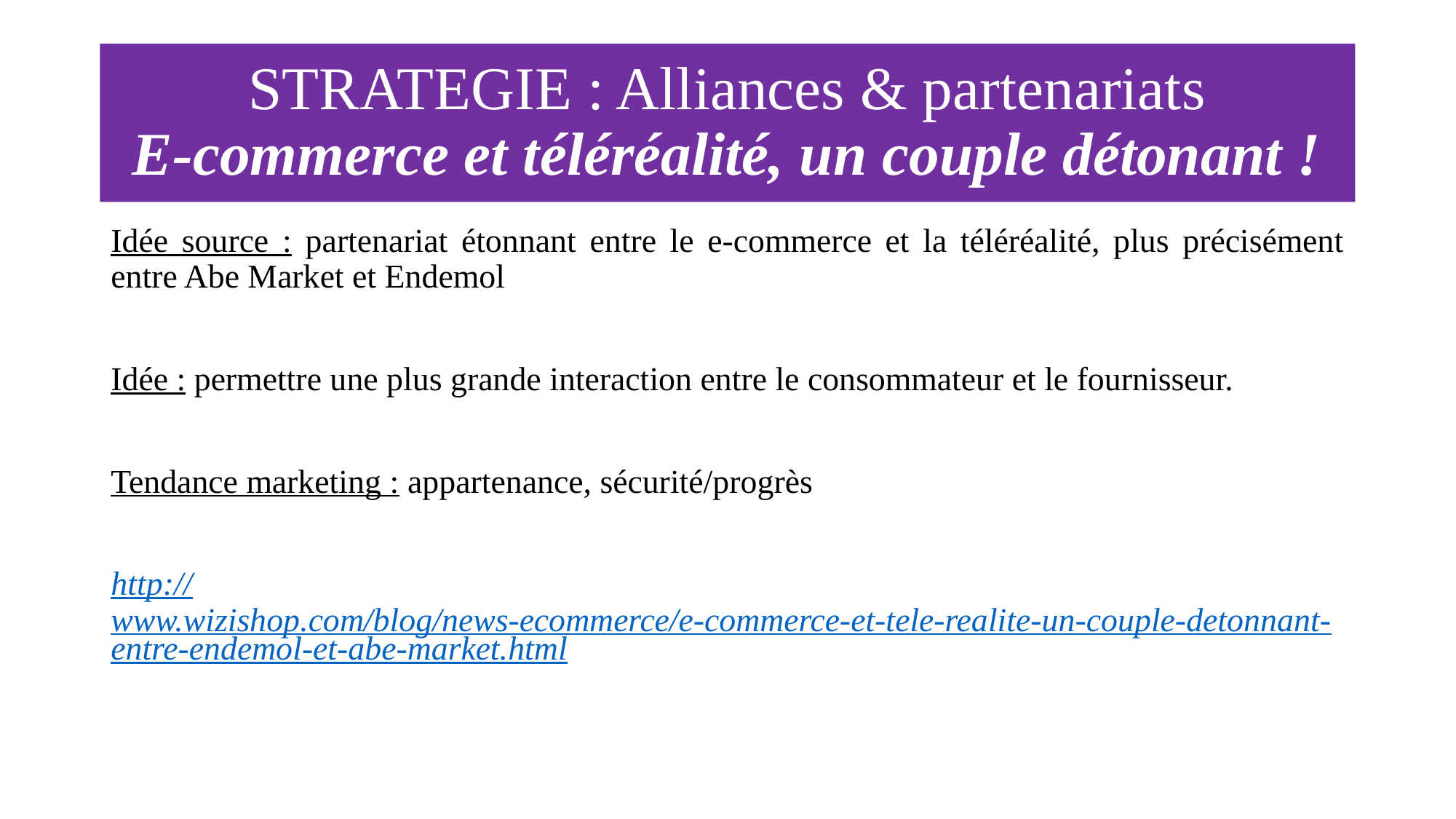

# STRATEGIE : Alliances & partenariats E-commerce et téléréalité, un couple détonant !
Idée source : partenariat étonnant entre le e-commerce et la téléréalité, plus précisément entre Abe Market et Endemol

Idée : permettre une plus grande interaction entre le consommateur et le fournisseur.

Tendance marketing : appartenance, sécurité/progrès

http://www.wizishop.com/blog/news-ecommerce/e-commerce-et-tele-realite-un-couple-detonnant-entre-endemol-et-abe-market.html